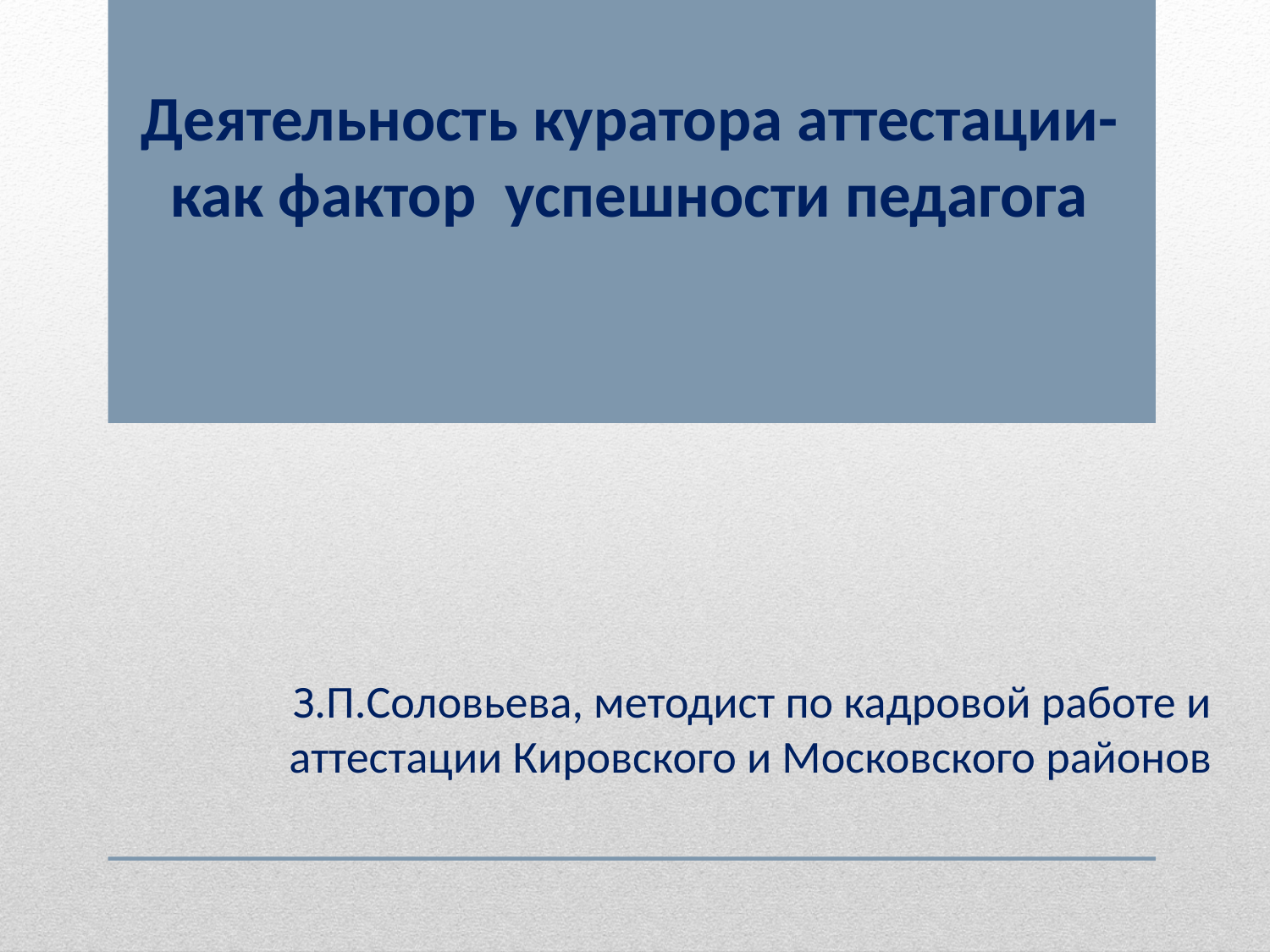

# Деятельность куратора аттестации- как фактор  успешности педагога
З.П.Соловьева, методист по кадровой работе и аттестации Кировского и Московского районов